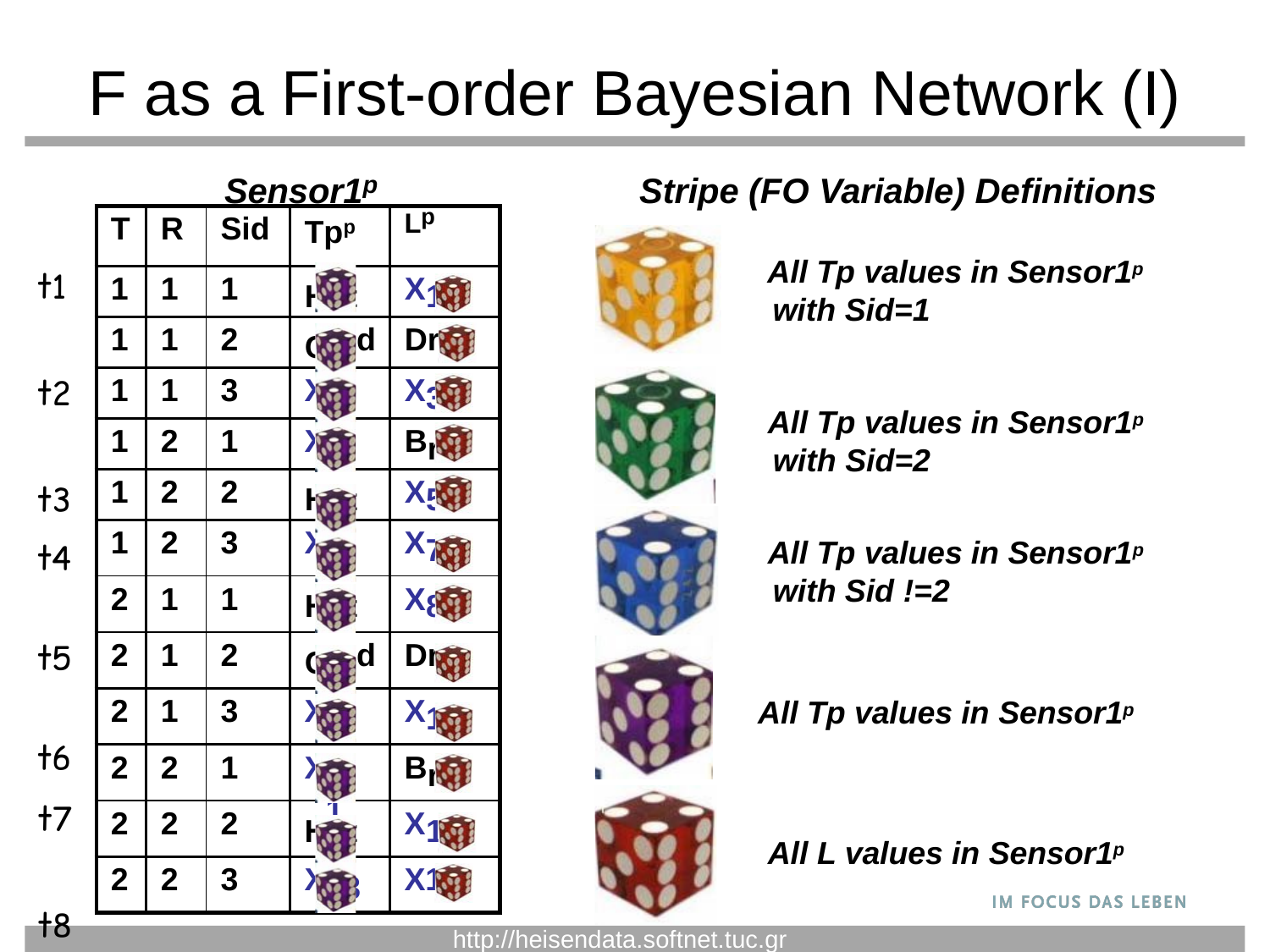

# F as a First-order Bayesian Network (I)
Sensor1p	Stripe (FO Variable) Definitions
| T | R | Sid | Tpp | Lp |
| --- | --- | --- | --- | --- |
| 1 | 1 | 1 |  | X |
| 1 | 1 | 2 | d | Dr |
| 1 | 1 | 3 | X | X |
| 1 | 2 | 1 | X | B |
| 1 | 2 | 2 |  | X |
| 1 | 2 | 3 | X | X |
| 2 | 1 | 1 |  | X |
| 2 | 1 | 2 | d | Dr |
| 2 | 1 | 3 | X | X |
| 2 | 2 | 1 | X | B |
| 2 | 2 | 2 |  | X |
| 2 | 2 | 3 | X | X1 |

t1  t2  t3
t4  t5  t6
t7  t8  t9
t10  t11  t12
All Tp values in Sensor1p  with Sid=1

Hot
1

Col
k

2
3
All Tp values in Sensor1p  with Sid=2

4
rt

Hot
5

All Tp values in Sensor1p  with Sid !=2
6
7

Hot
8

Col
k
All Tp values in Sensor1p
9
10

11
rt

Hot
12

All L values in Sensor1p

13
4
http://heisendata.softnet.tuc.gr